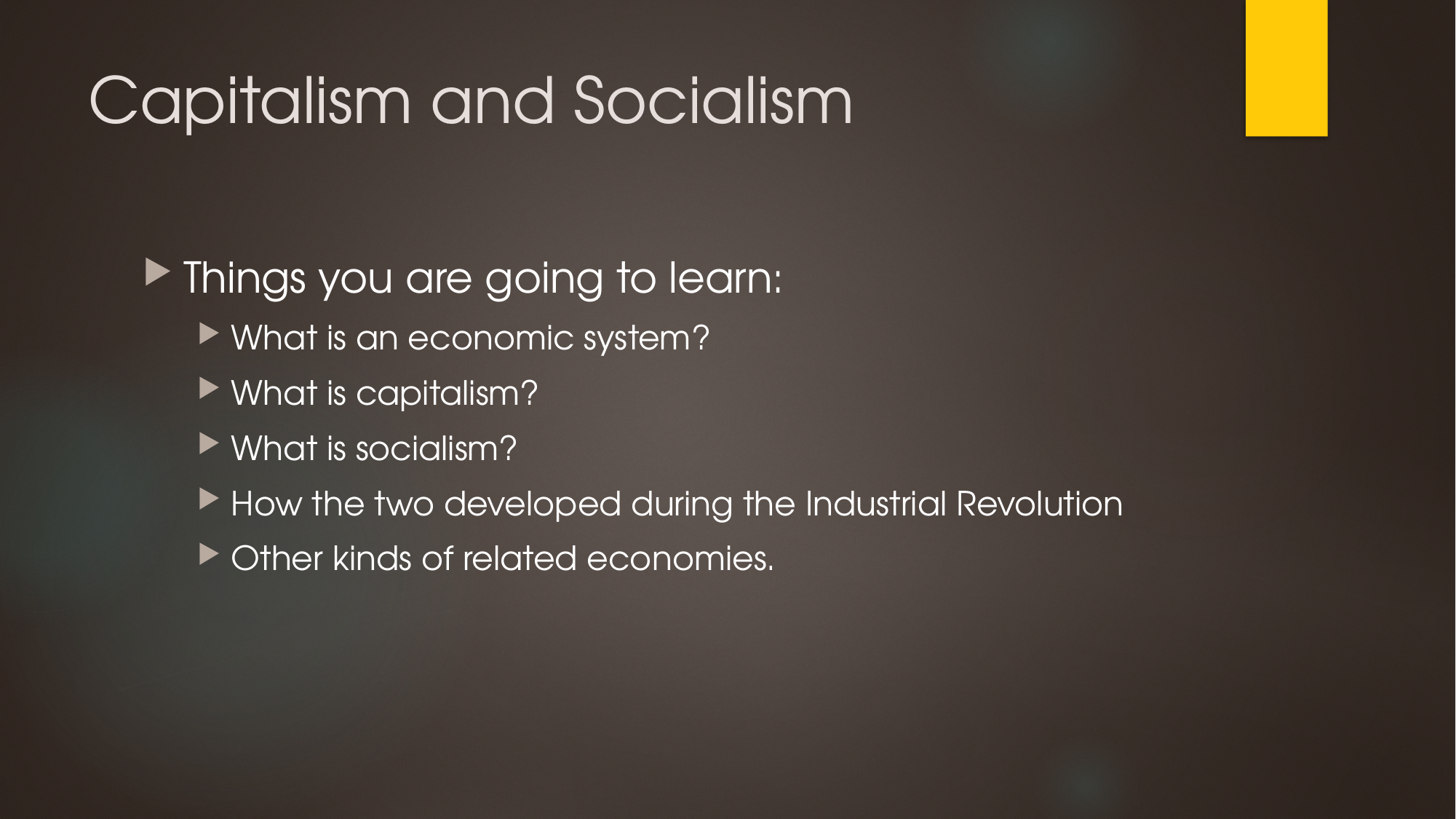

# Capitalism and Socialism
Things you are going to learn:
What is an economic system?
What is capitalism?
What is socialism?
How the two developed during the Industrial Revolution
Other kinds of related economies.